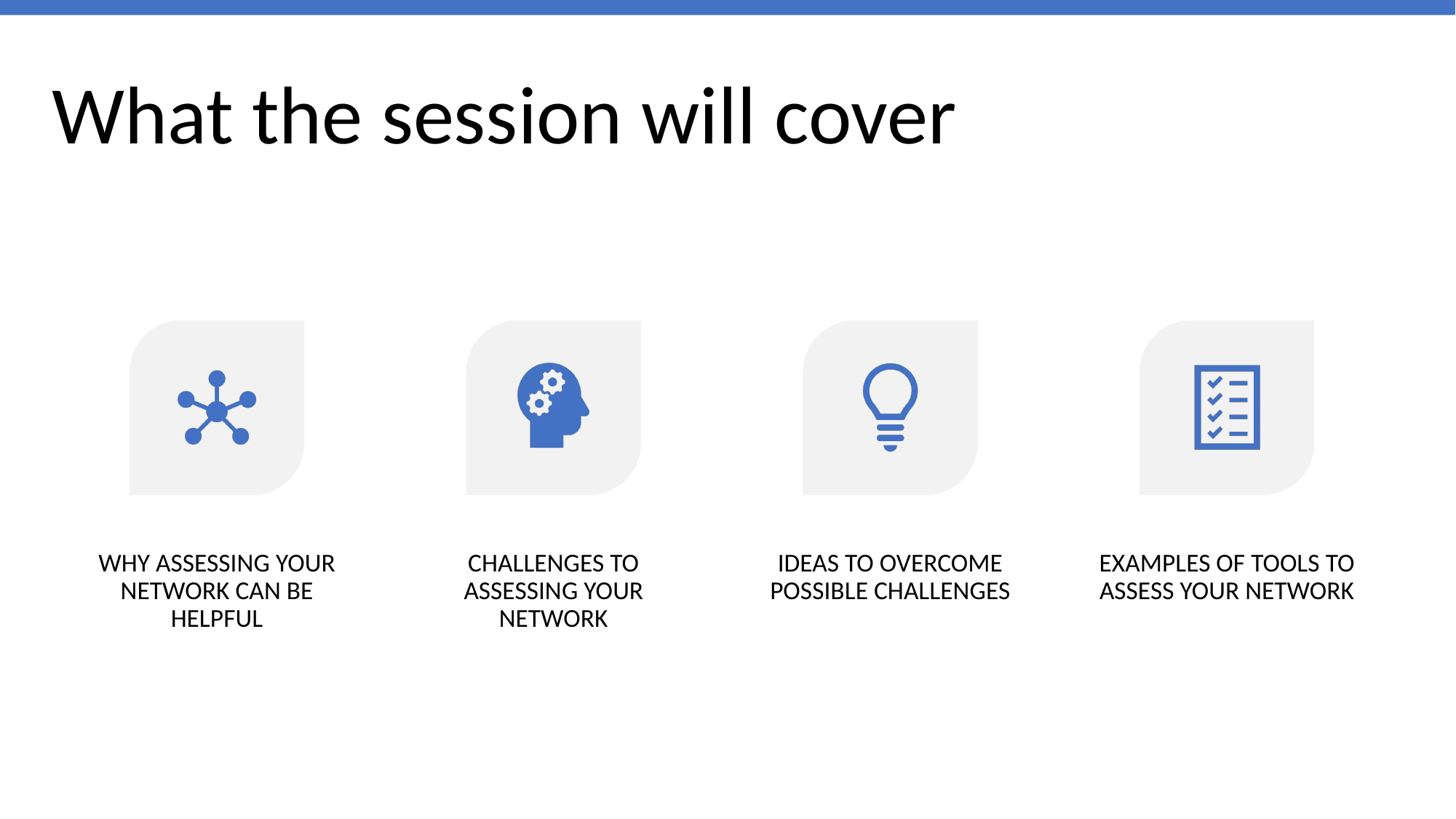

# What the session will cover
Why assessing your Network can be helpful
Challenges to assessing your Network
Ideas to overcome possible challenges
Examples of tools to assess your Network